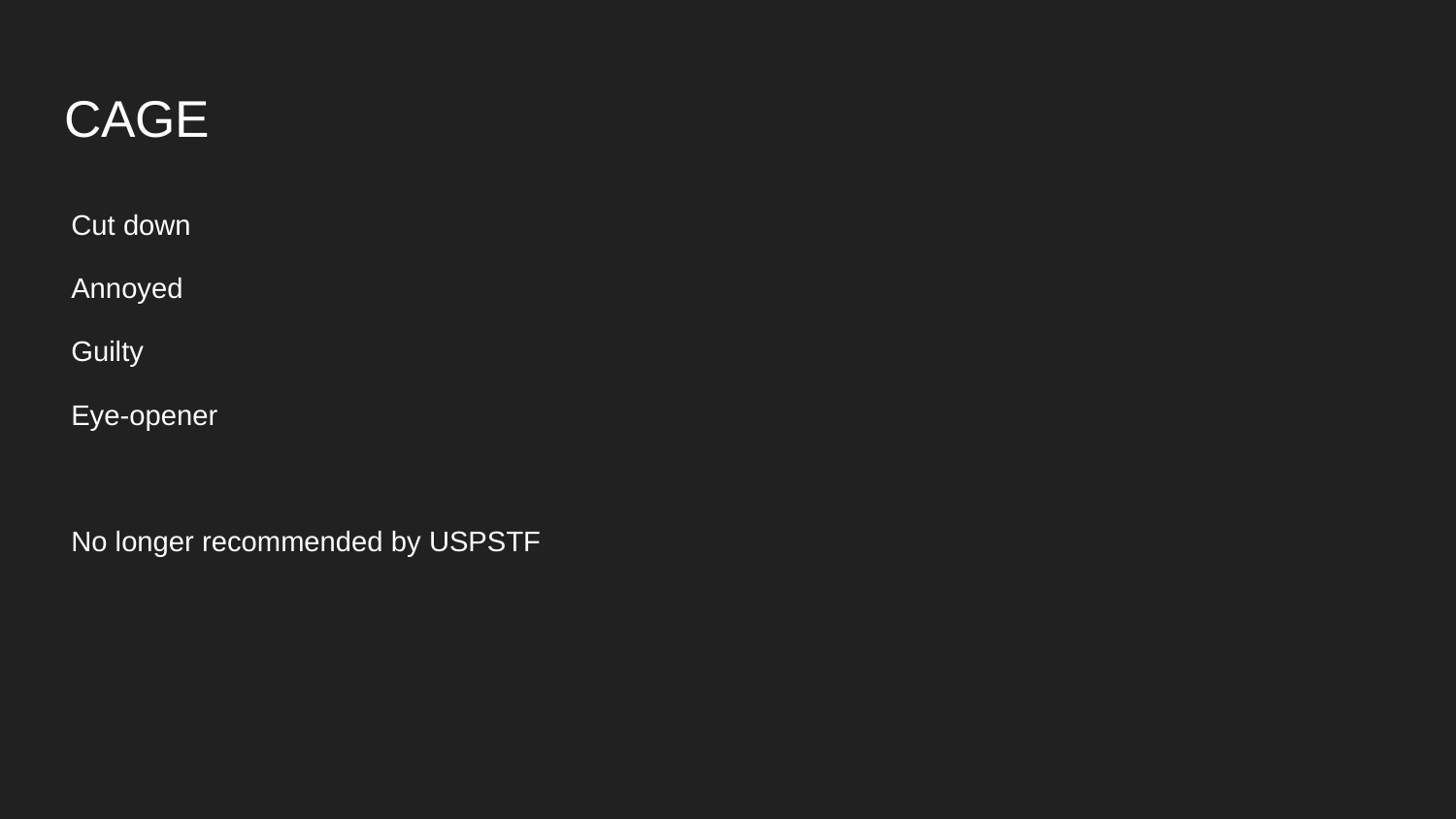

# CAGE
Cut down
Annoyed
Guilty
Eye-opener

No longer recommended by USPSTF